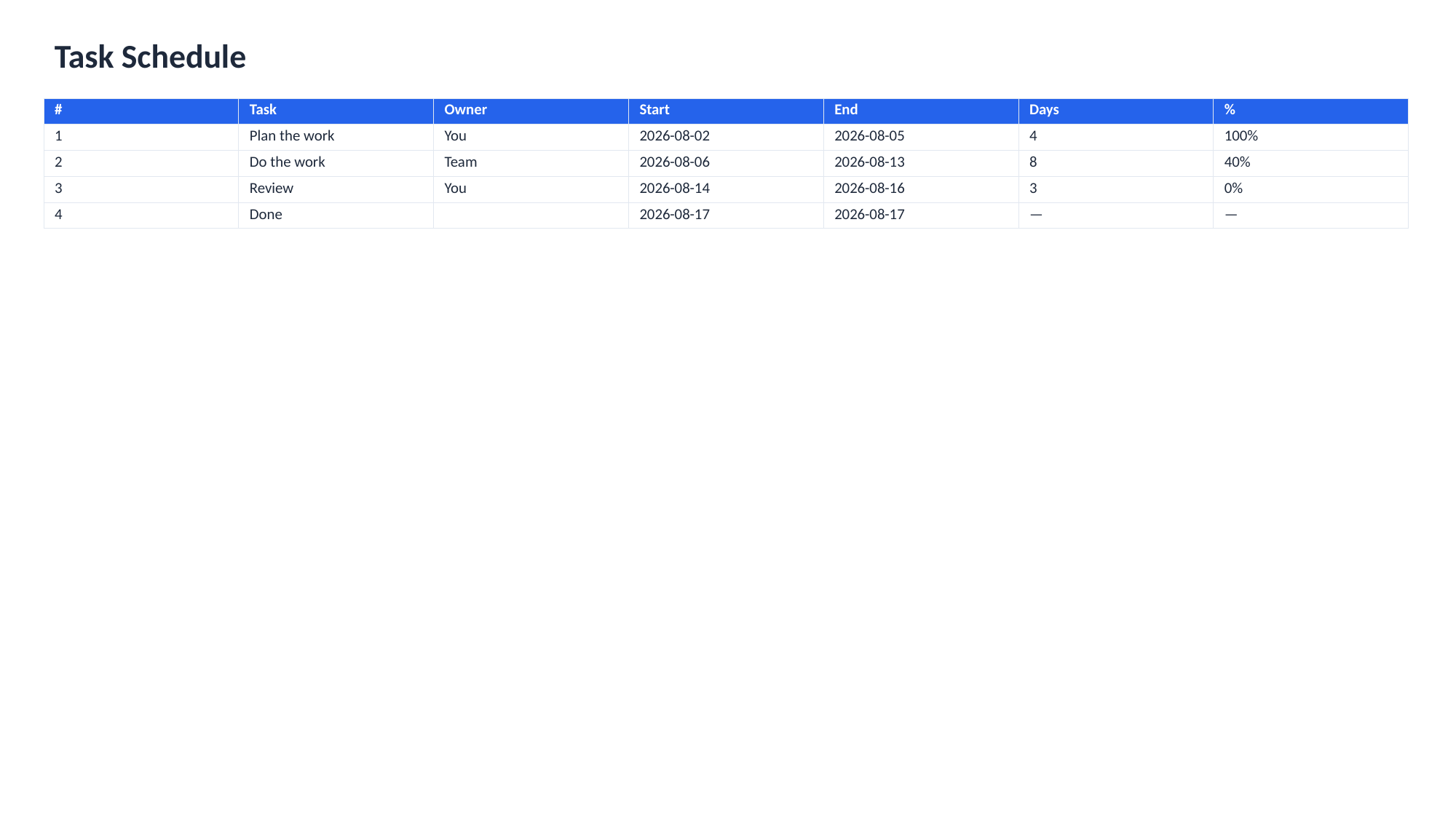

Task Schedule
| # | Task | Owner | Start | End | Days | % |
| --- | --- | --- | --- | --- | --- | --- |
| 1 | Plan the work | You | 2026-08-02 | 2026-08-05 | 4 | 100% |
| 2 | Do the work | Team | 2026-08-06 | 2026-08-13 | 8 | 40% |
| 3 | Review | You | 2026-08-14 | 2026-08-16 | 3 | 0% |
| 4 | Done |  | 2026-08-17 | 2026-08-17 | — | — |